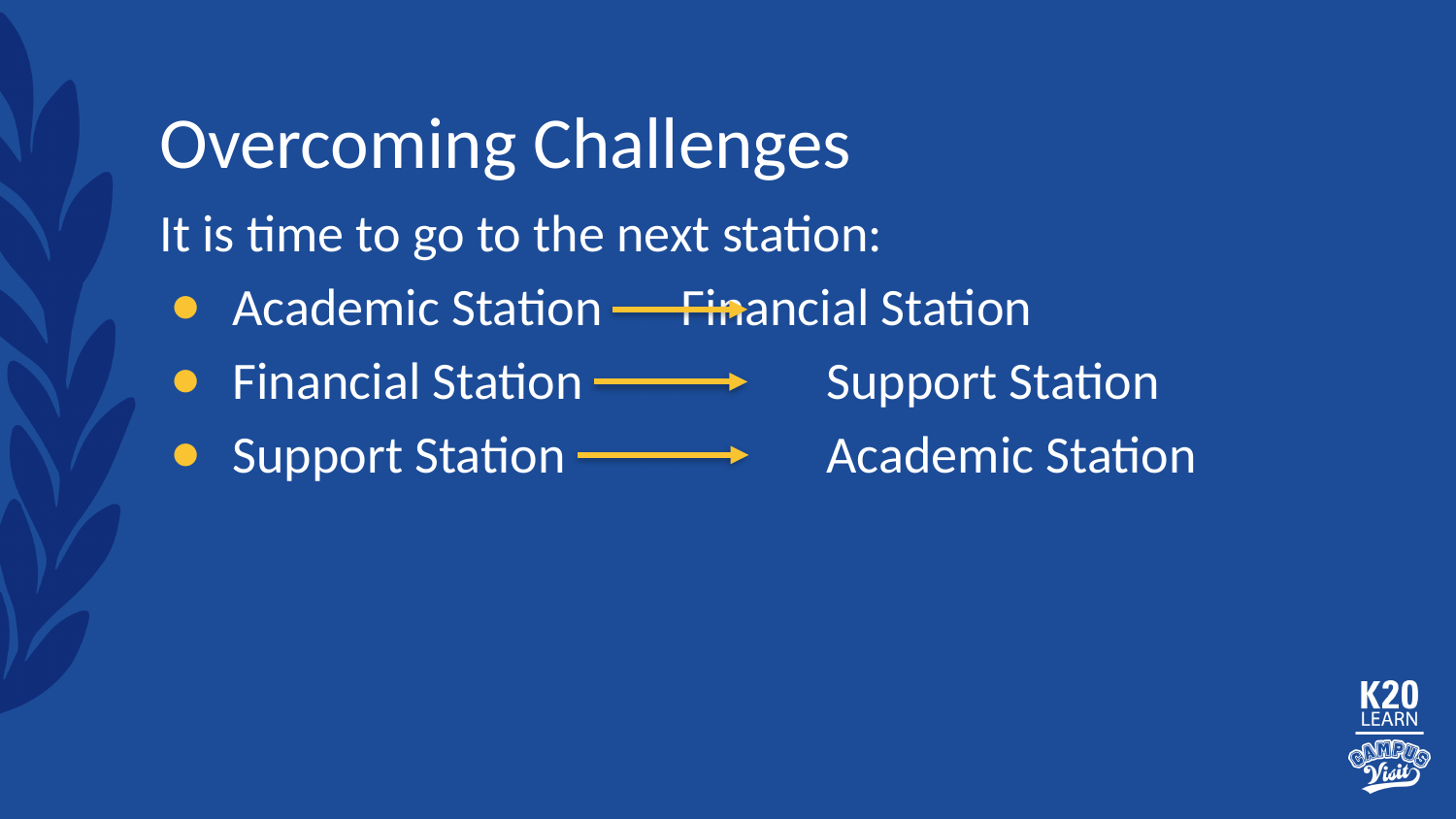

# Overcoming Challenges
It is time to go to the next station:
Academic Station	 Financial Station
Financial Station		 Support Station
Support Station		 Academic Station